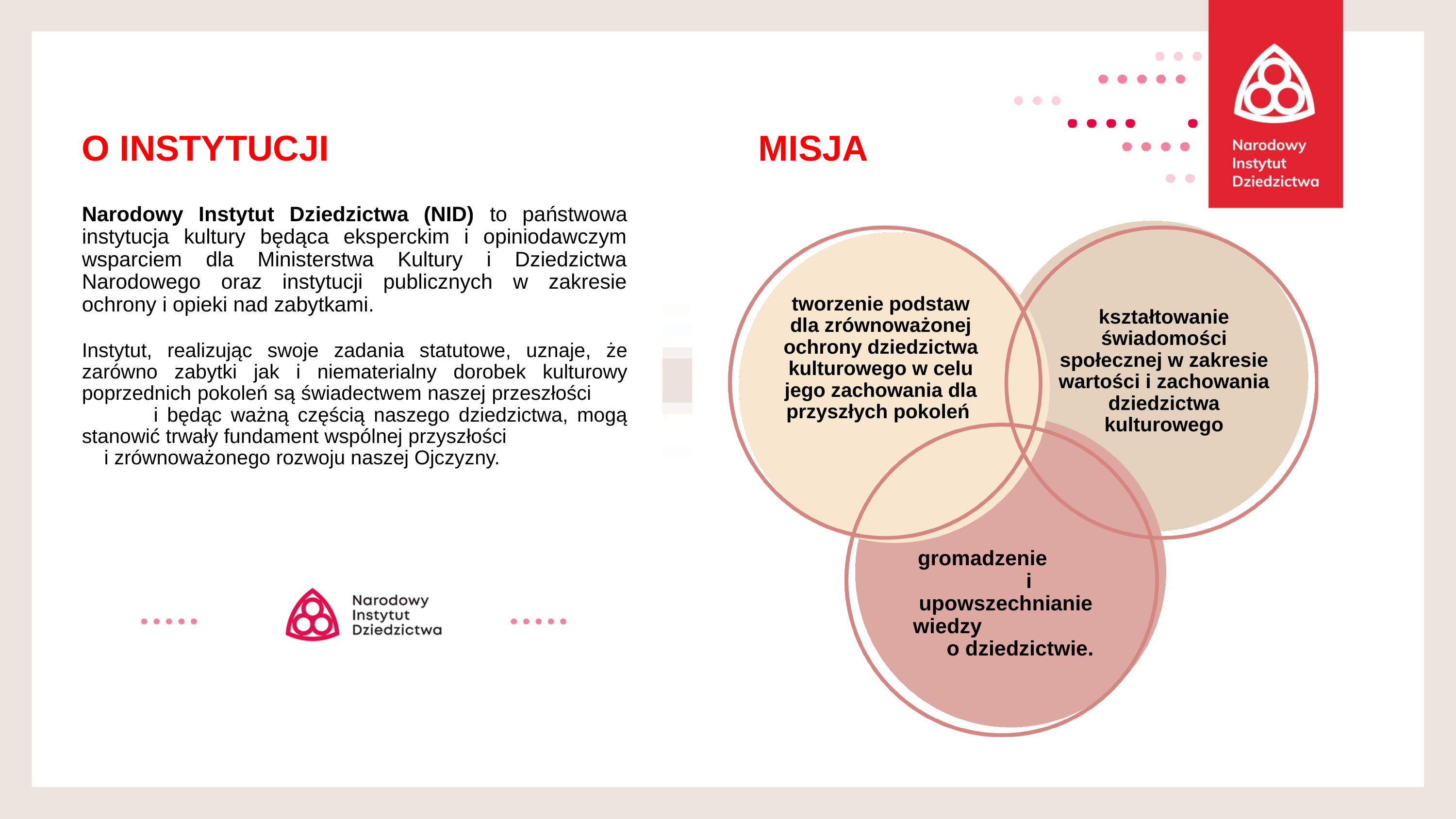

O INSTYTUCJI
MISJA
Narodowy Instytut Dziedzictwa (NID) to państwowa instytucja kultury będąca eksperckim i opiniodawczym wsparciem dla Ministerstwa Kultury i Dziedzictwa Narodowego oraz instytucji publicznych w zakresie ochrony i opieki nad zabytkami.

tworzenie podstaw dla zrównoważonej ochrony dziedzictwa kulturowego w celu jego zachowania dla przyszłych pokoleń
kształtowanie świadomości społecznej w zakresie wartości i zachowania dziedzictwa kulturowego
Instytut, realizując swoje zadania statutowe, uznaje, że zarówno zabytki jak i niematerialny dorobek kulturowy poprzednich pokoleń są świadectwem naszej przeszłości               i będąc ważną częścią naszego dziedzictwa, mogą stanowić trwały fundament wspólnej przyszłości                          i zrównoważonego rozwoju naszej Ojczyzny.

 gromadzenie                  i upowszechnianie wiedzy                          o dziedzictwie.